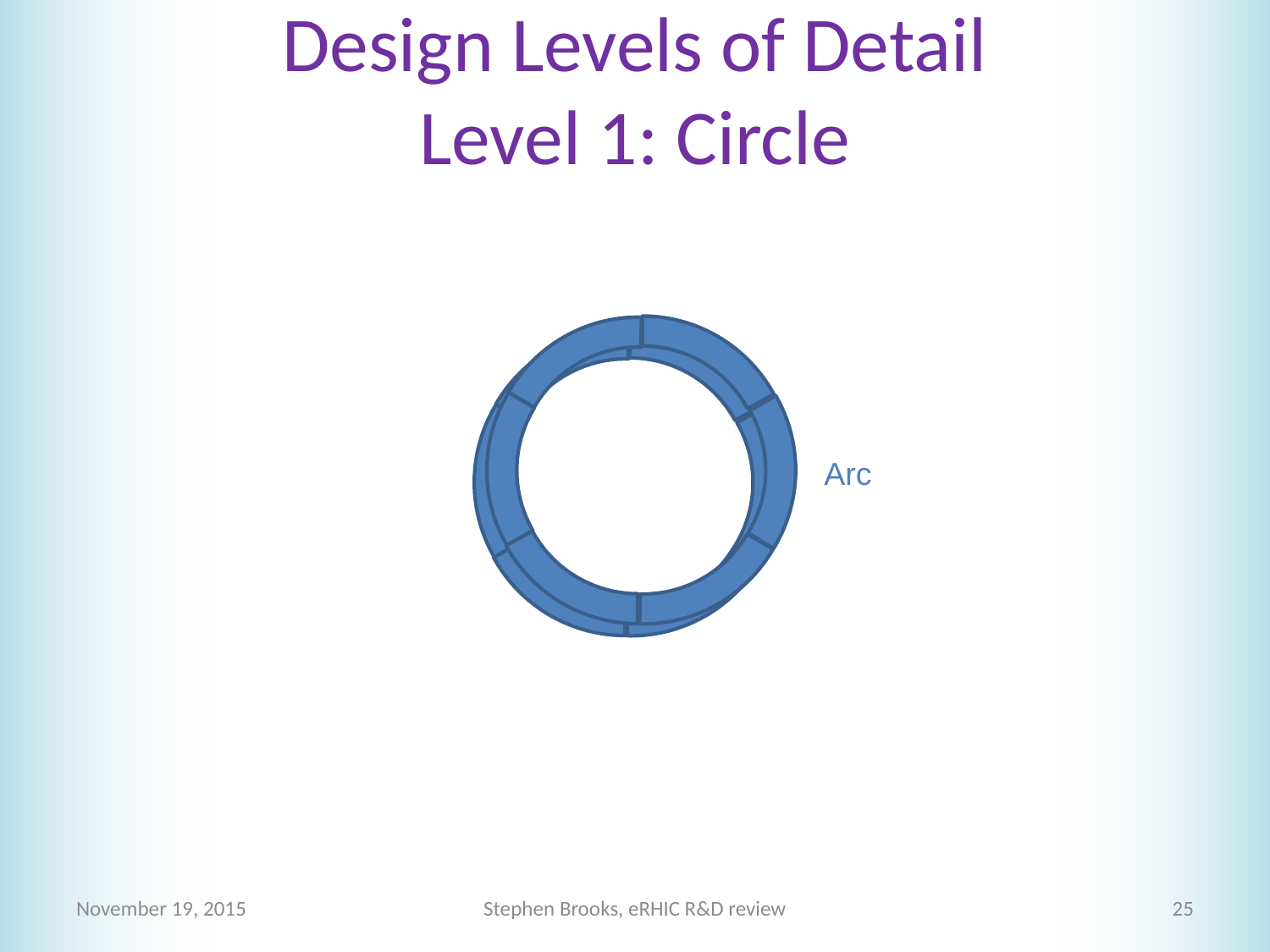

# Design Levels of Detail Level 1: Circle

Arc
November 19, 2015
Stephen Brooks, eRHIC R&D review
25